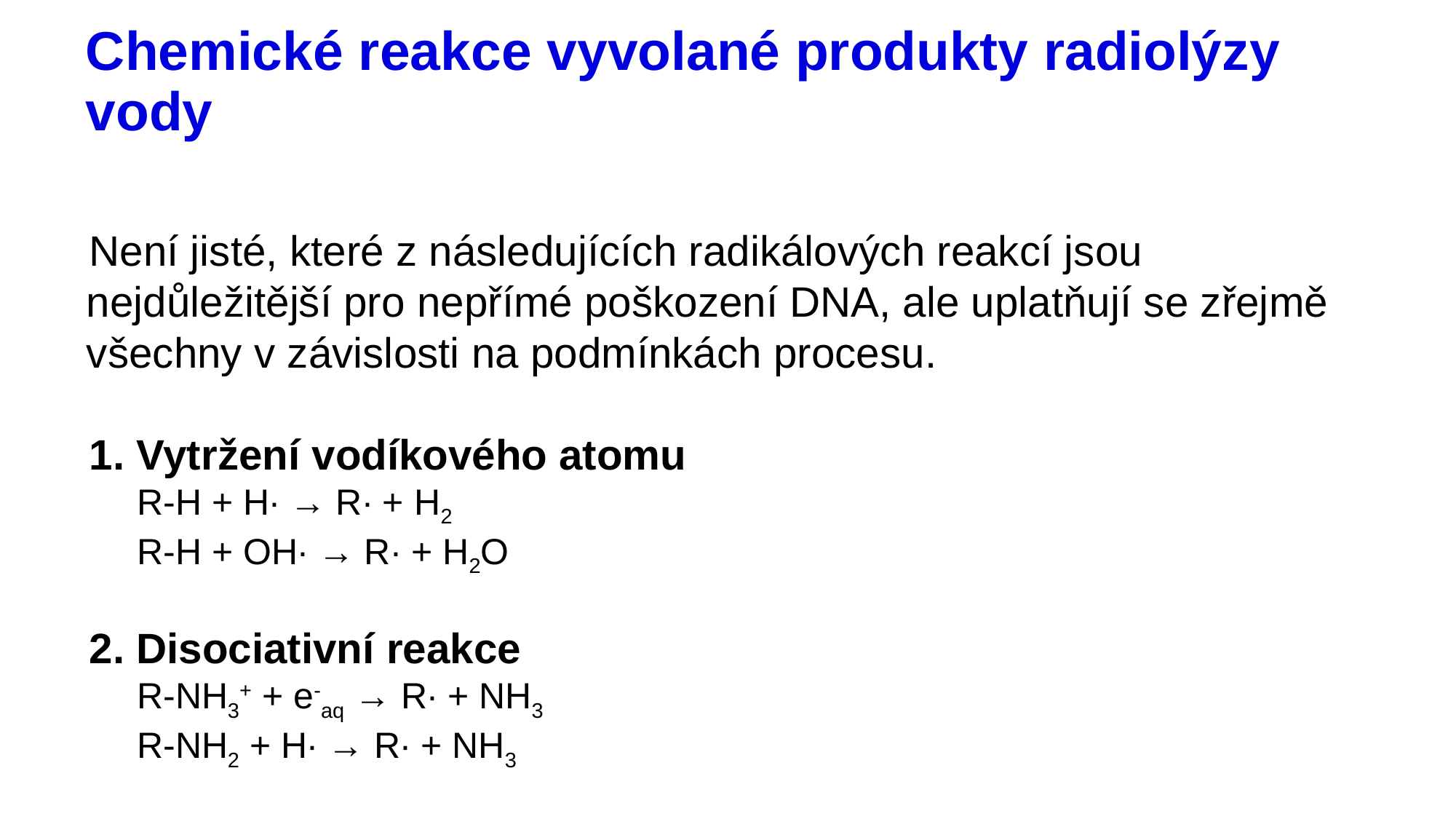

# Chemické reakce vyvolané produkty radiolýzy vody
Není jisté, které z následujících radikálových reakcí jsou nejdůležitější pro nepřímé poškození DNA, ale uplatňují se zřejmě všechny v závislosti na podmínkách procesu.

1. Vytržení vodíkového atomu
R-H + H∙ → R∙ + H2
R-H + OH∙ → R∙ + H2O

2. Disociativní reakce
R-NH3+ + e-aq → R∙ + NH3
R-NH2 + H∙ → R∙ + NH3